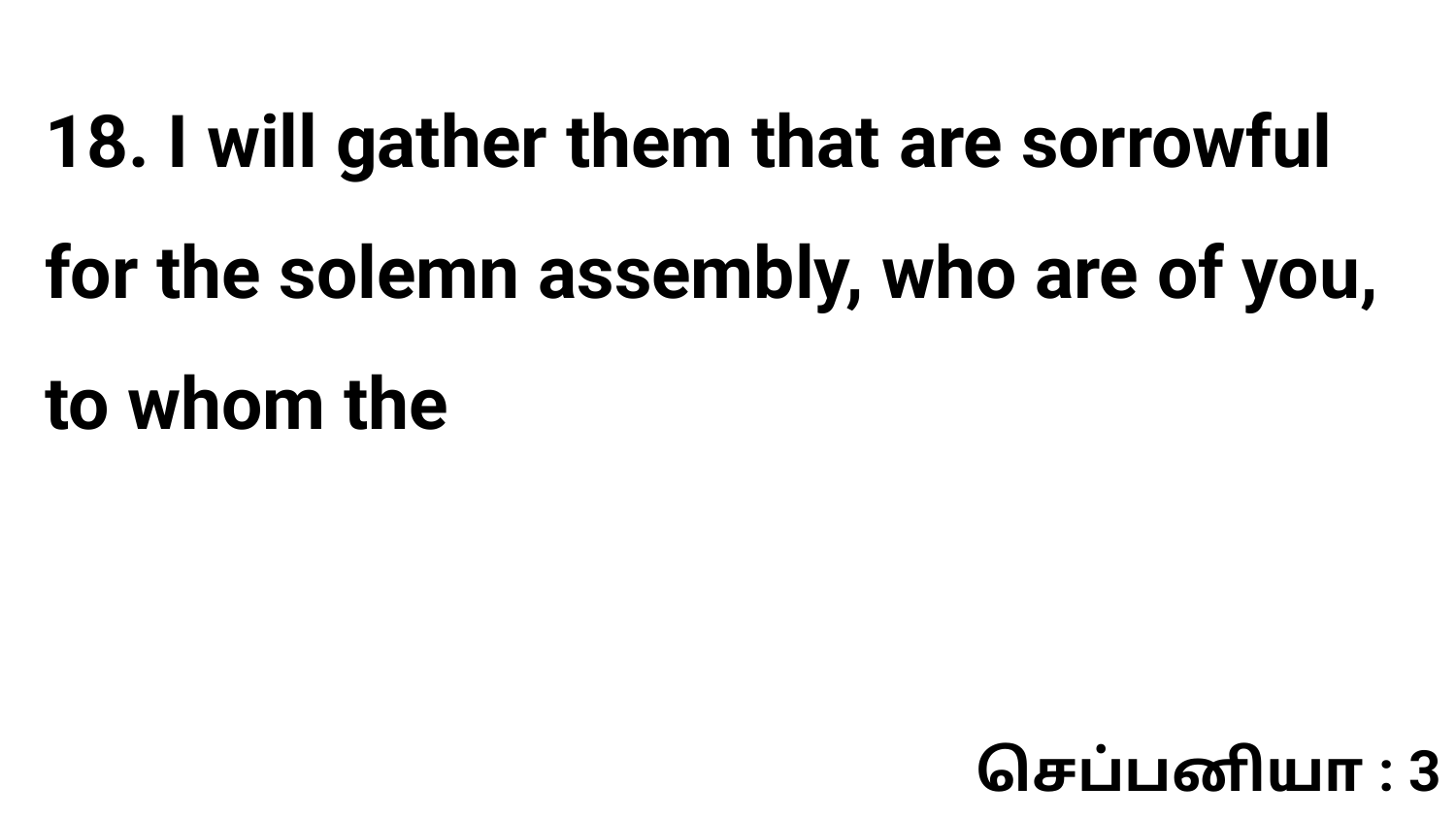

18. I will gather them that are sorrowful for the solemn assembly, who are of you, to whom the
செப்பனியா : 3